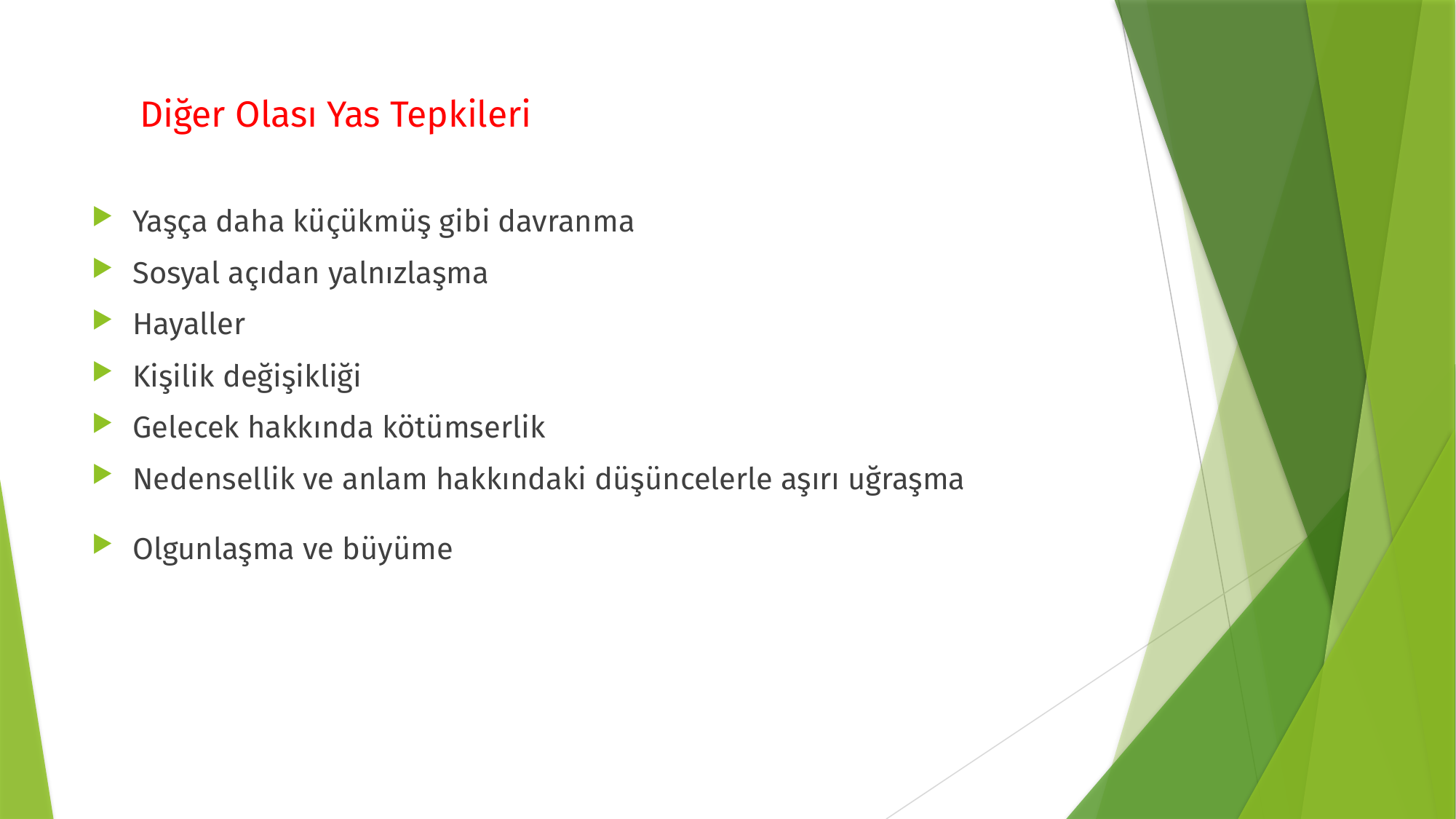

Diğer Olası Yas Tepkileri

Yaşça daha küçükmüş gibi davranma
Sosyal açıdan yalnızlaşma
Hayaller
Kişilik değişikliği
Gelecek hakkında kötümserlik
Nedensellik ve anlam hakkındaki düşüncelerle aşırı uğraşma
Olgunlaşma ve büyüme